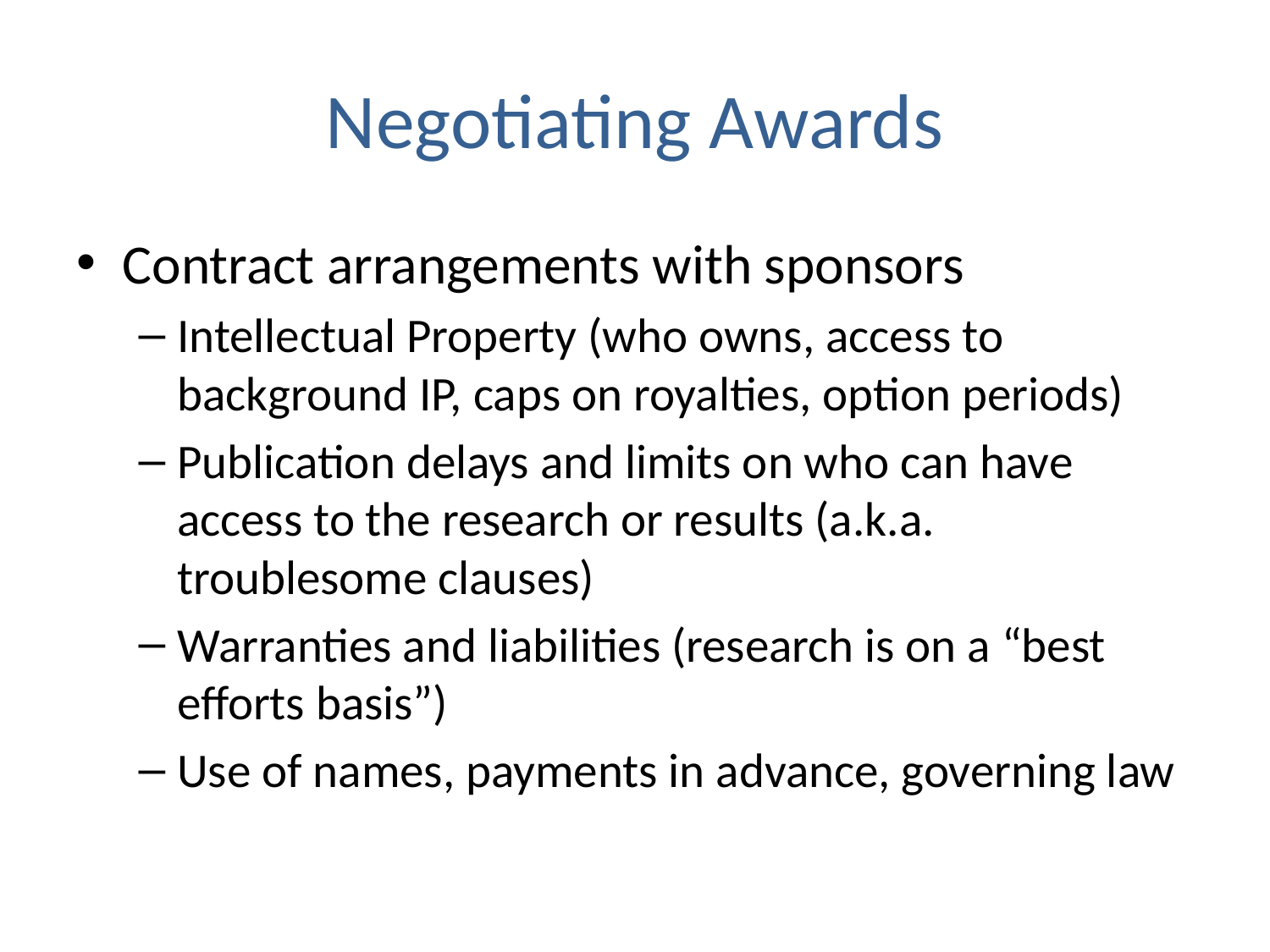

# Negotiating Awards
Contract arrangements with sponsors
Intellectual Property (who owns, access to background IP, caps on royalties, option periods)
Publication delays and limits on who can have access to the research or results (a.k.a. troublesome clauses)
Warranties and liabilities (research is on a “best efforts basis”)
Use of names, payments in advance, governing law